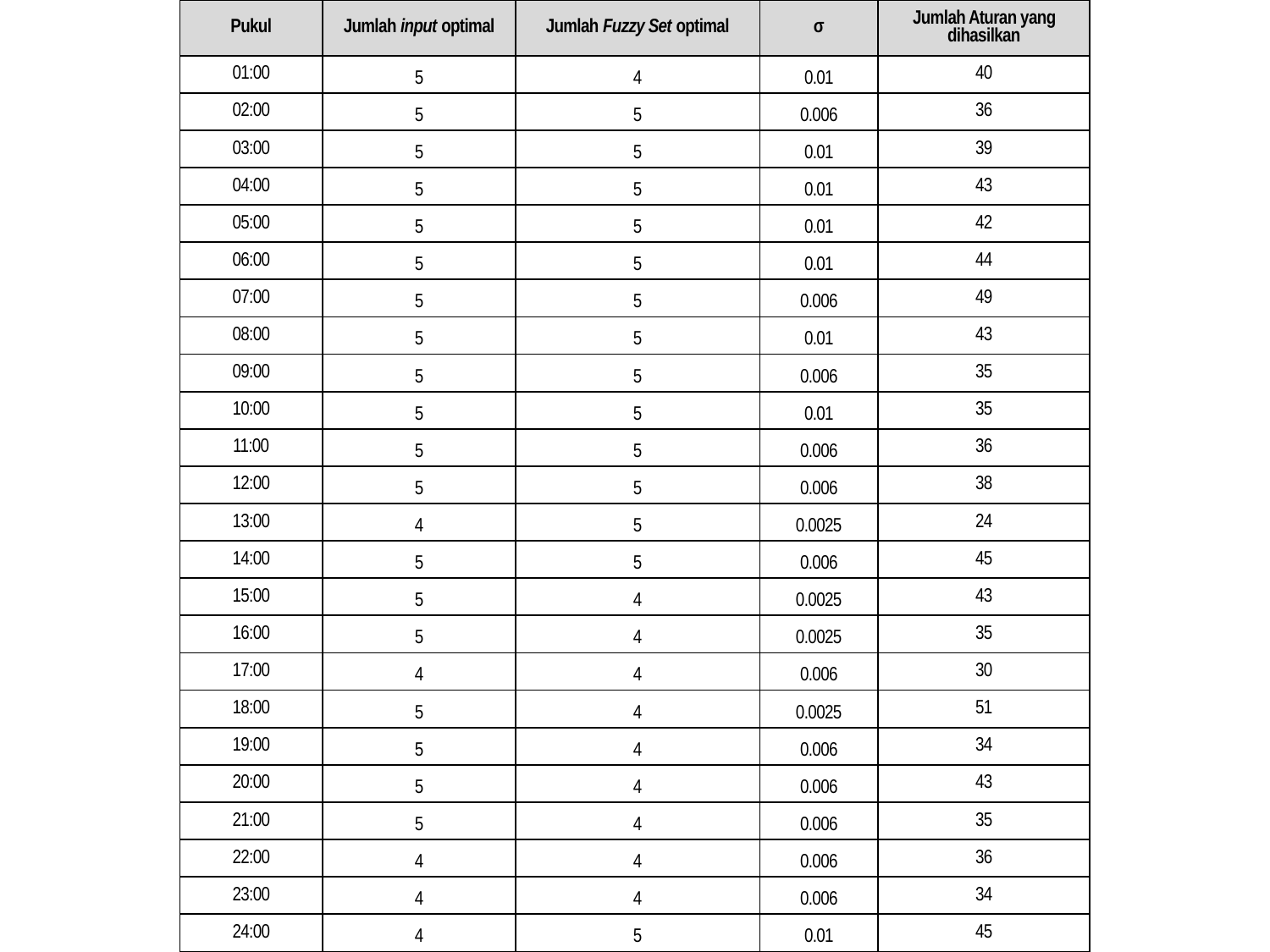

| Pukul | Jumlah input optimal | Jumlah Fuzzy Set optimal | σ | Jumlah Aturan yang dihasilkan |
| --- | --- | --- | --- | --- |
| 01:00 | 5 | 4 | 0.01 | 40 |
| 02:00 | 5 | 5 | 0.006 | 36 |
| 03:00 | 5 | 5 | 0.01 | 39 |
| 04:00 | 5 | 5 | 0.01 | 43 |
| 05:00 | 5 | 5 | 0.01 | 42 |
| 06:00 | 5 | 5 | 0.01 | 44 |
| 07:00 | 5 | 5 | 0.006 | 49 |
| 08:00 | 5 | 5 | 0.01 | 43 |
| 09:00 | 5 | 5 | 0.006 | 35 |
| 10:00 | 5 | 5 | 0.01 | 35 |
| 11:00 | 5 | 5 | 0.006 | 36 |
| 12:00 | 5 | 5 | 0.006 | 38 |
| 13:00 | 4 | 5 | 0.0025 | 24 |
| 14:00 | 5 | 5 | 0.006 | 45 |
| 15:00 | 5 | 4 | 0.0025 | 43 |
| 16:00 | 5 | 4 | 0.0025 | 35 |
| 17:00 | 4 | 4 | 0.006 | 30 |
| 18:00 | 5 | 4 | 0.0025 | 51 |
| 19:00 | 5 | 4 | 0.006 | 34 |
| 20:00 | 5 | 4 | 0.006 | 43 |
| 21:00 | 5 | 4 | 0.006 | 35 |
| 22:00 | 4 | 4 | 0.006 | 36 |
| 23:00 | 4 | 4 | 0.006 | 34 |
| 24:00 | 4 | 5 | 0.01 | 45 |